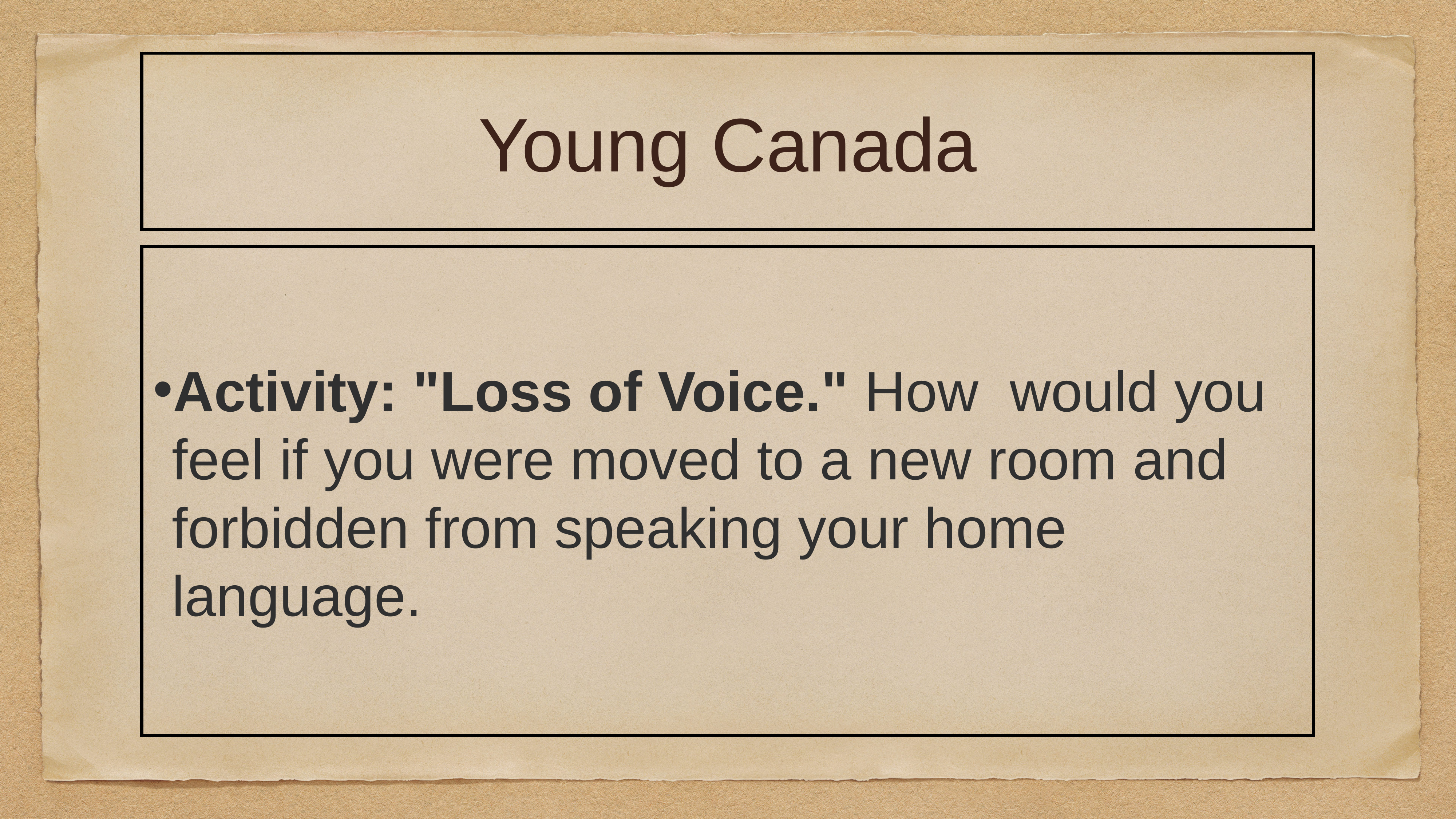

# Young Canada
Activity: "Loss of Voice." How  would you feel if you were moved to a new room and forbidden from speaking your home language.